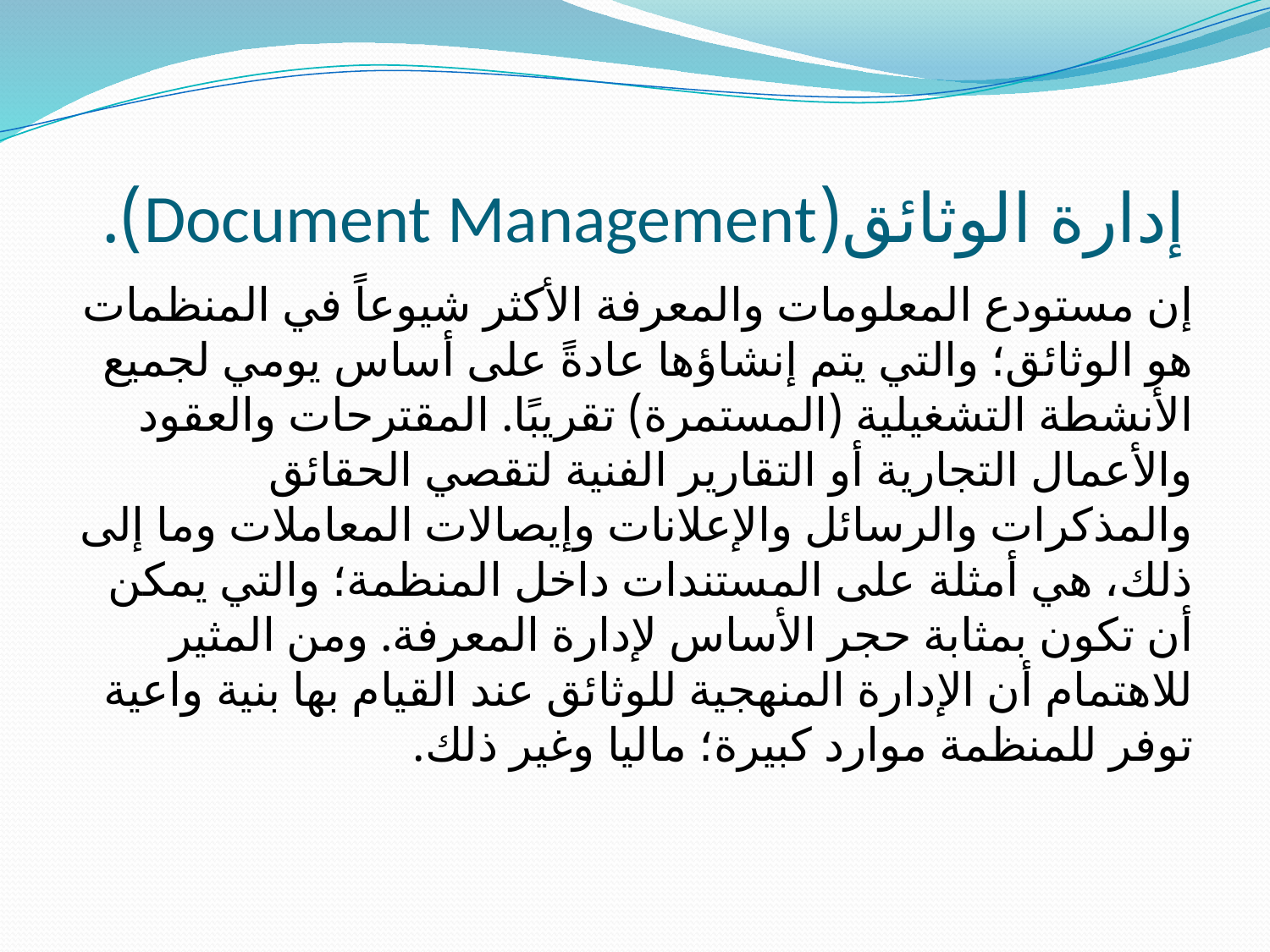

# إدارة الوثائق(Document Management).
إن مستودع المعلومات والمعرفة الأكثر شيوعاً في المنظمات هو الوثائق؛ والتي يتم إنشاؤها عادةً على أساس يومي لجميع الأنشطة التشغيلية (المستمرة) تقريبًا. المقترحات والعقود والأعمال التجارية أو التقارير الفنية لتقصي الحقائق والمذكرات والرسائل والإعلانات وإيصالات المعاملات وما إلى ذلك، هي أمثلة على المستندات داخل المنظمة؛ والتي يمكن أن تكون بمثابة حجر الأساس لإدارة المعرفة. ومن المثير للاهتمام أن الإدارة المنهجية للوثائق عند القيام بها بنية واعية توفر للمنظمة موارد كبيرة؛ ماليا وغير ذلك.